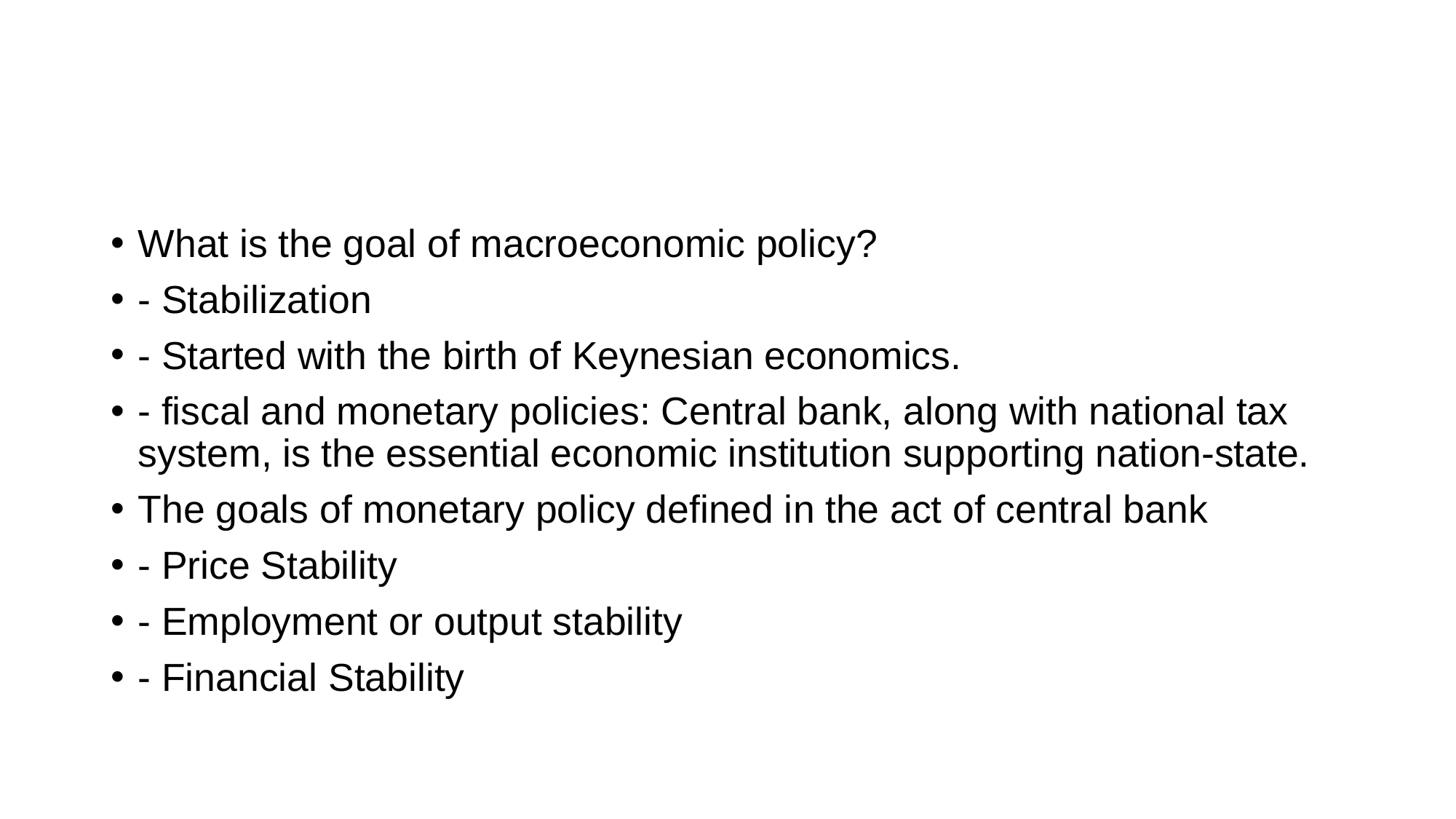

#
What is the goal of macroeconomic policy?
- Stabilization
- Started with the birth of Keynesian economics.
- fiscal and monetary policies: Central bank, along with national tax system, is the essential economic institution supporting nation-state.
The goals of monetary policy defined in the act of central bank
- Price Stability
- Employment or output stability
- Financial Stability